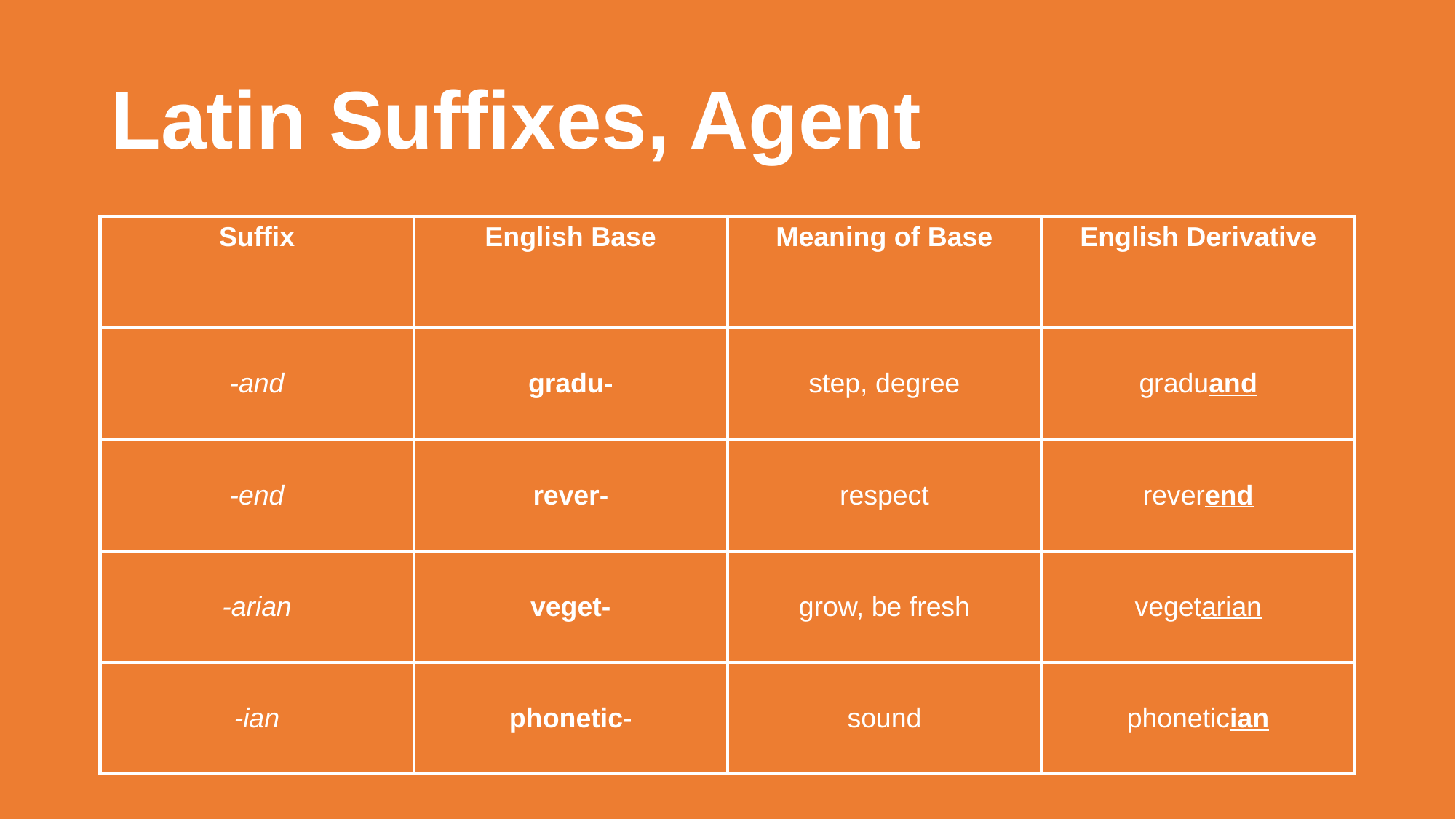

# Latin Suffixes, Agent
| Suffix | English Base | Meaning of Base | English Derivative |
| --- | --- | --- | --- |
| -and | gradu- | step, degree | graduand |
| -end | rever- | respect | reverend |
| -arian | veget- | grow, be fresh | vegetarian |
| -ian | phonetic- | sound | phonetician |